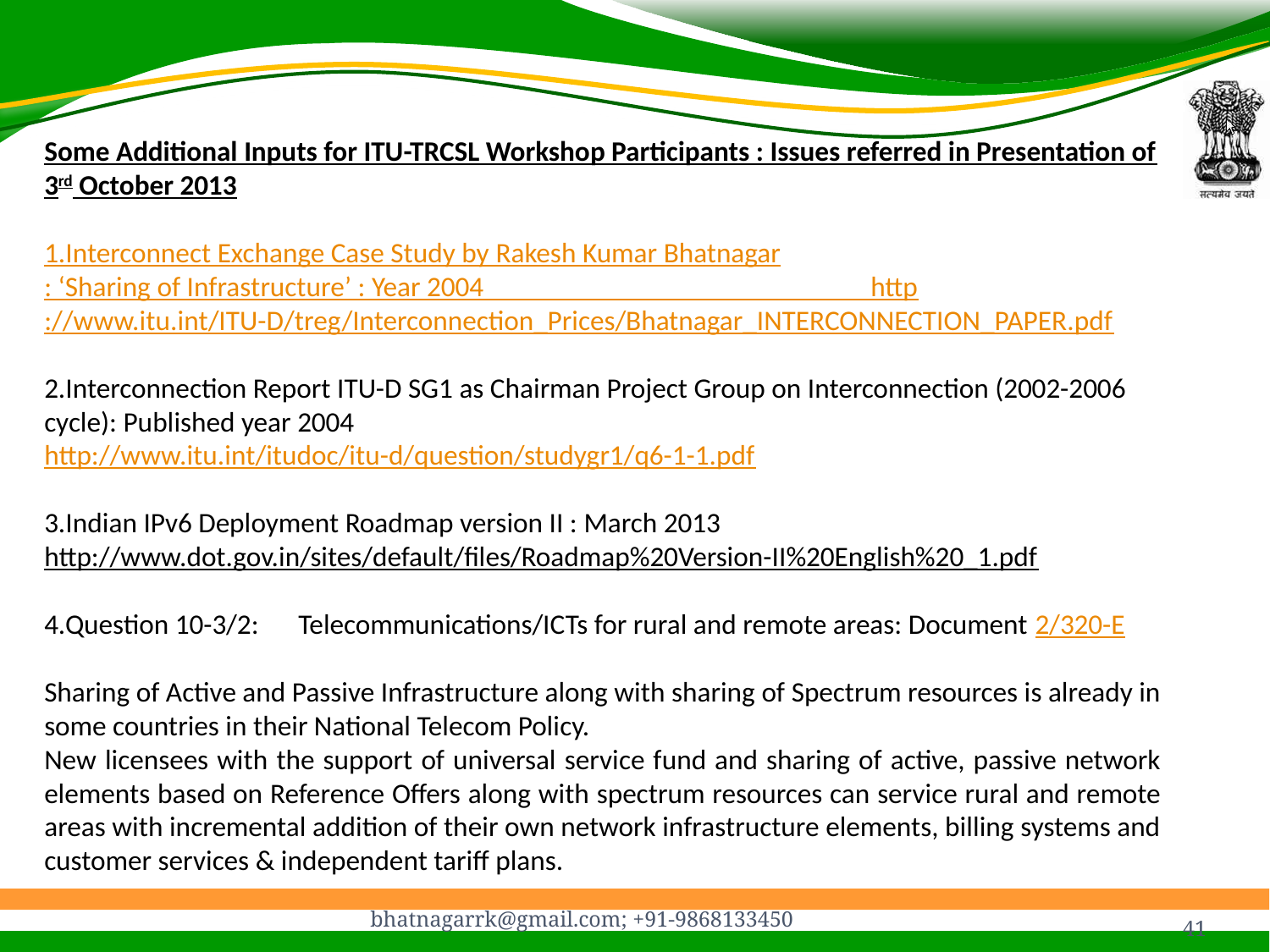

Some Additional Inputs for ITU-TRCSL Workshop Participants : Issues referred in Presentation of 3rd October 2013

1.Interconnect Exchange Case Study by Rakesh Kumar Bhatnagar: ‘Sharing of Infrastructure’ : Year 2004                                                             http://www.itu.int/ITU-D/treg/Interconnection_Prices/Bhatnagar_INTERCONNECTION_PAPER.pdf

2.Interconnection Report ITU-D SG1 as Chairman Project Group on Interconnection (2002-2006 cycle): Published year 2004
http://www.itu.int/itudoc/itu-d/question/studygr1/q6-1-1.pdf

3.Indian IPv6 Deployment Roadmap version II : March 2013
http://www.dot.gov.in/sites/default/files/Roadmap%20Version-II%20English%20_1.pdf

4.Question 10-3/2: 	Telecommunications/ICTs for rural and remote areas: Document 2/320-E

Sharing of Active and Passive Infrastructure along with sharing of Spectrum resources is already in some countries in their National Telecom Policy.
New licensees with the support of universal service fund and sharing of active, passive network elements based on Reference Offers along with spectrum resources can service rural and remote areas with incremental addition of their own network infrastructure elements, billing systems and customer services & independent tariff plans.

bhatnagarrk@gmail.com; +91-9868133450
41